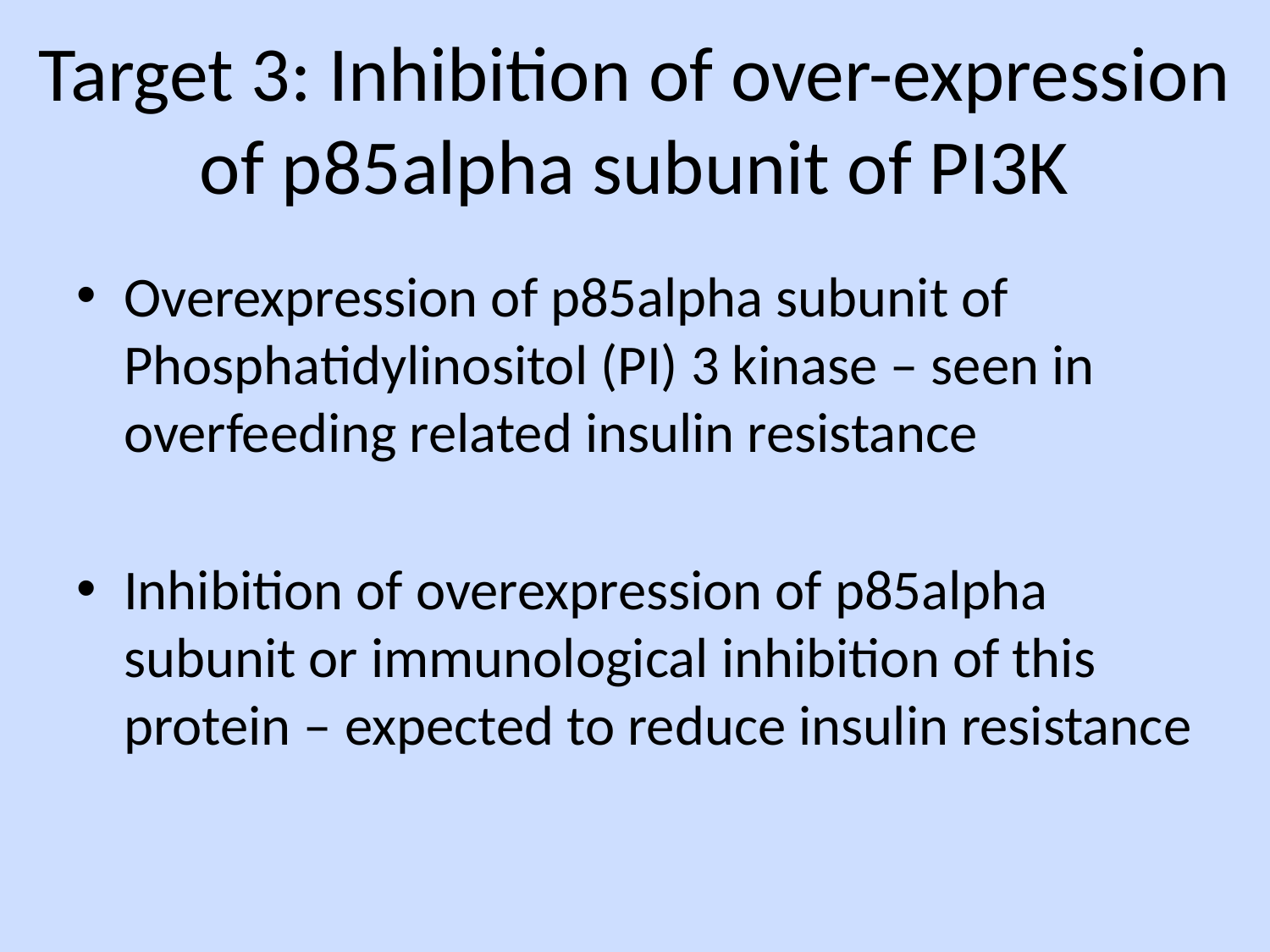

# Target 3: Inhibition of over-expression of p85alpha subunit of PI3K
Overexpression of p85alpha subunit of Phosphatidylinositol (PI) 3 kinase – seen in overfeeding related insulin resistance

Inhibition of overexpression of p85alpha subunit or immunological inhibition of this protein – expected to reduce insulin resistance